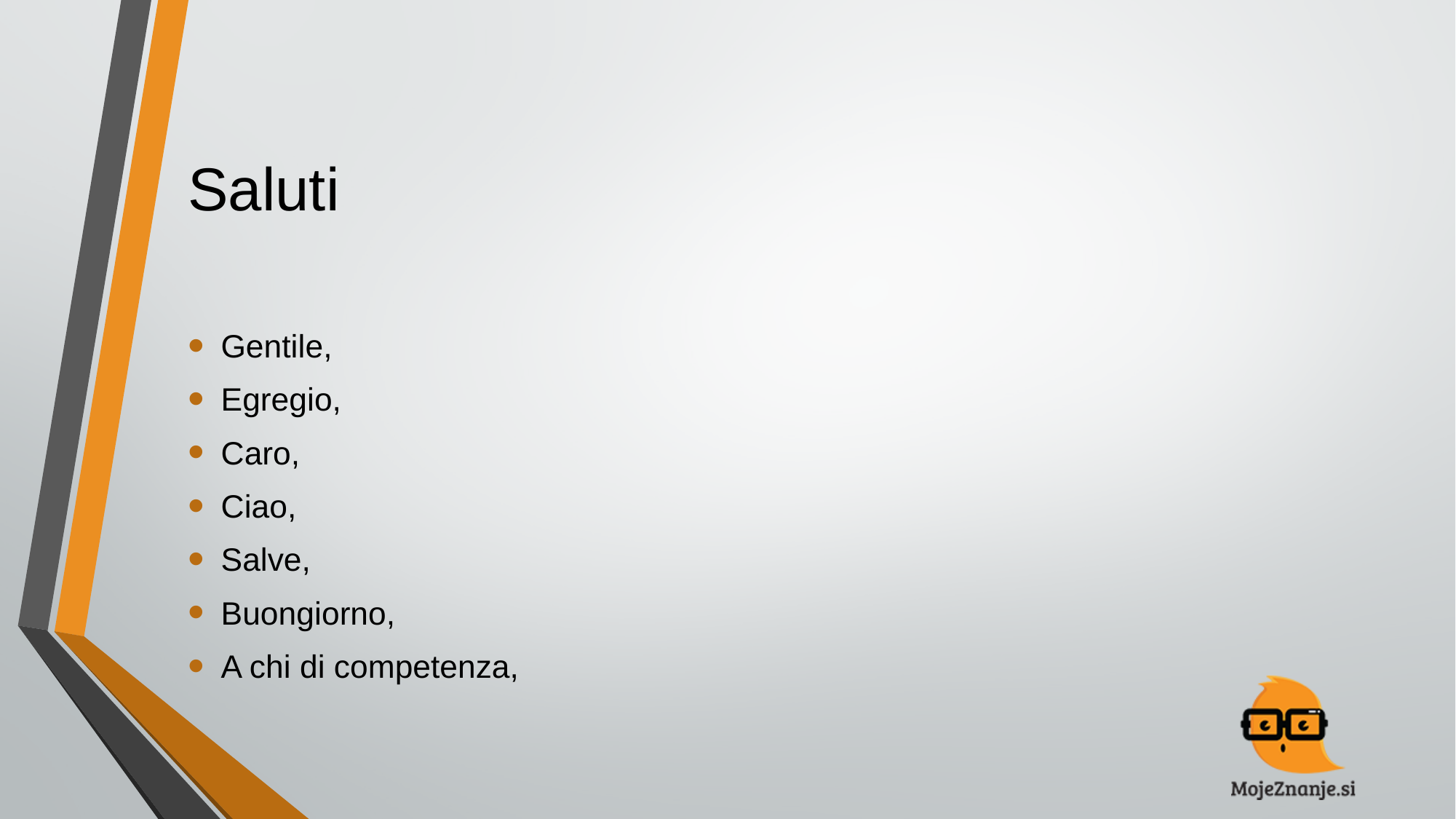

# Saluti
Gentile,
Egregio,
Caro,
Ciao,
Salve,
Buongiorno,
A chi di competenza,